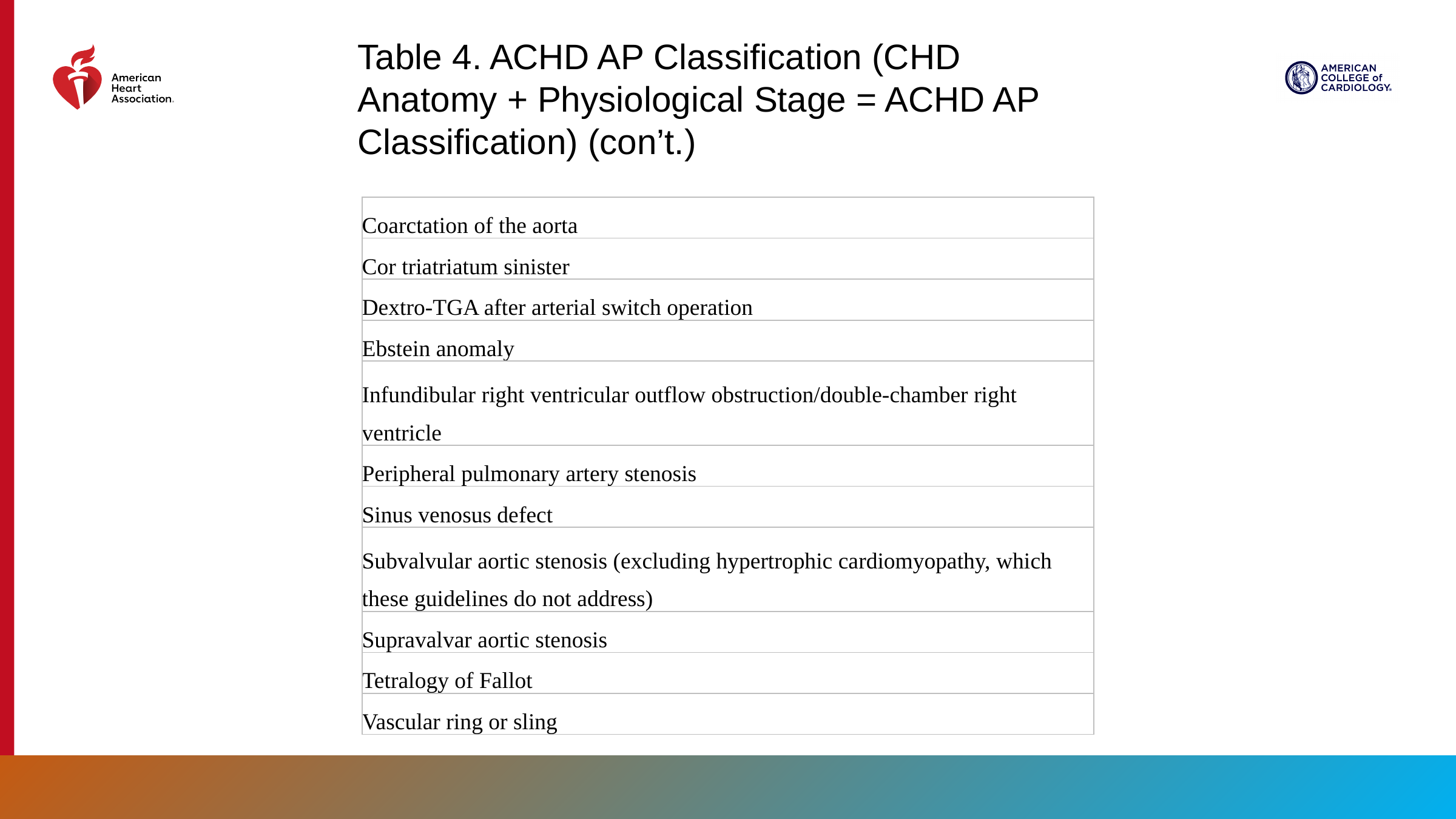

Table 4. ACHD AP Classification (CHD Anatomy + Physiological Stage = ACHD AP Classification) (con’t.)
| Coarctation of the aorta |
| --- |
| Cor triatriatum sinister |
| Dextro-TGA after arterial switch operation |
| Ebstein anomaly |
| Infundibular right ventricular outflow obstruction/double-chamber right ventricle |
| Peripheral pulmonary artery stenosis |
| Sinus venosus defect |
| Subvalvular aortic stenosis (excluding hypertrophic cardiomyopathy, which these guidelines do not address) |
| Supravalvar aortic stenosis |
| Tetralogy of Fallot |
| Vascular ring or sling |
42